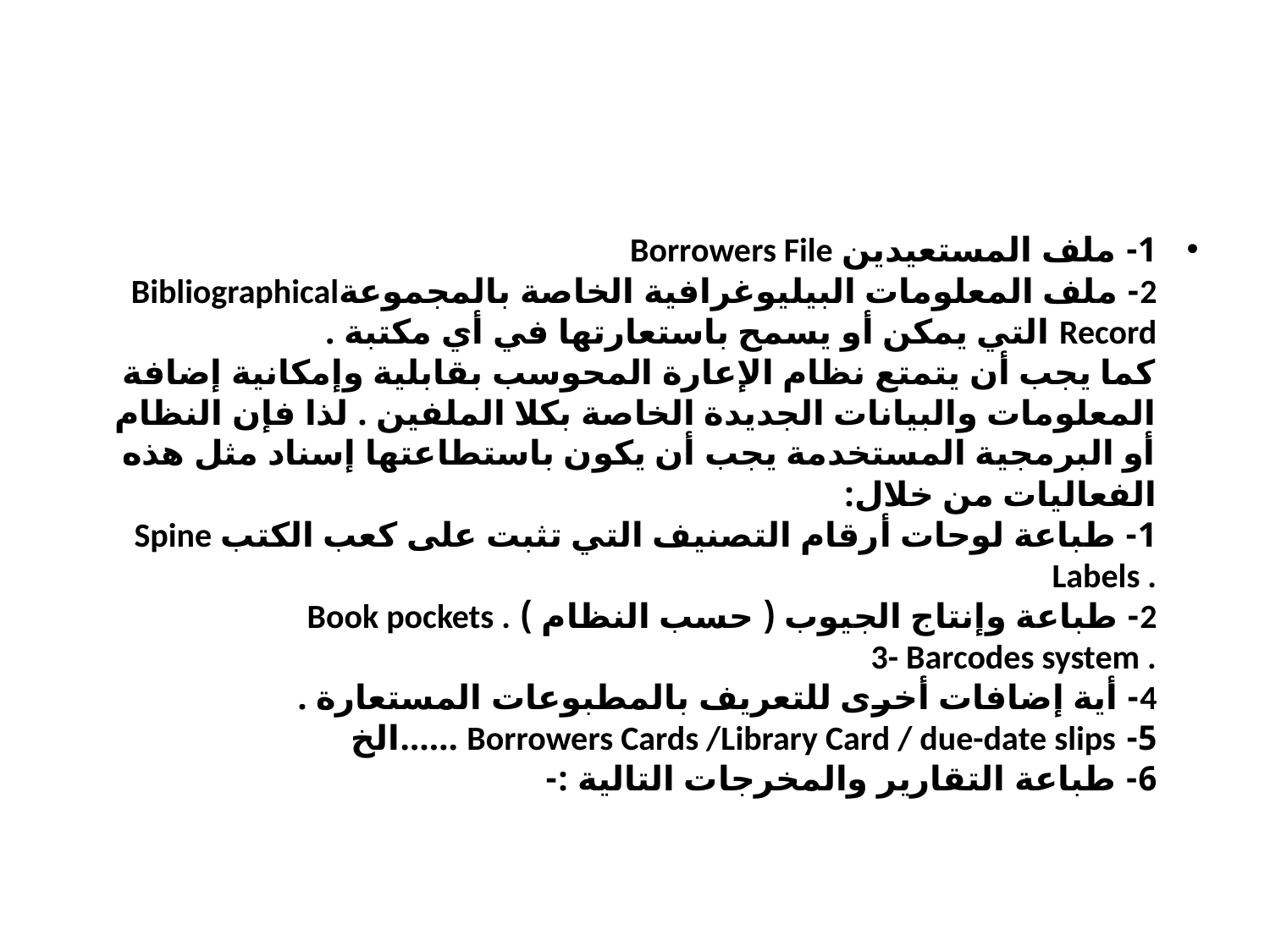

#
1- ملف المستعيدين Borrowers File
2- ملف المعلومات البيليوغرافية الخاصة بالمجموعةBibliographical Record التي يمكن أو يسمح باستعارتها في أي مكتبة .
كما يجب أن يتمتع نظام الإعارة المحوسب بقابلية وإمكانية إضافة المعلومات والبيانات الجديدة الخاصة بكلا الملفين . لذا فإن النظام أو البرمجية المستخدمة يجب أن يكون باستطاعتها إسناد مثل هذه الفعاليات من خلال:
1- طباعة لوحات أرقام التصنيف التي تثبت على كعب الكتب Spine Labels .
2- طباعة وإنتاج الجيوب ( حسب النظام ) Book pockets .
3- Barcodes system .
4- أية إضافات أخرى للتعريف بالمطبوعات المستعارة .
5- Borrowers Cards /Library Card / due-date slips ……الخ
6- طباعة التقارير والمخرجات التالية :-